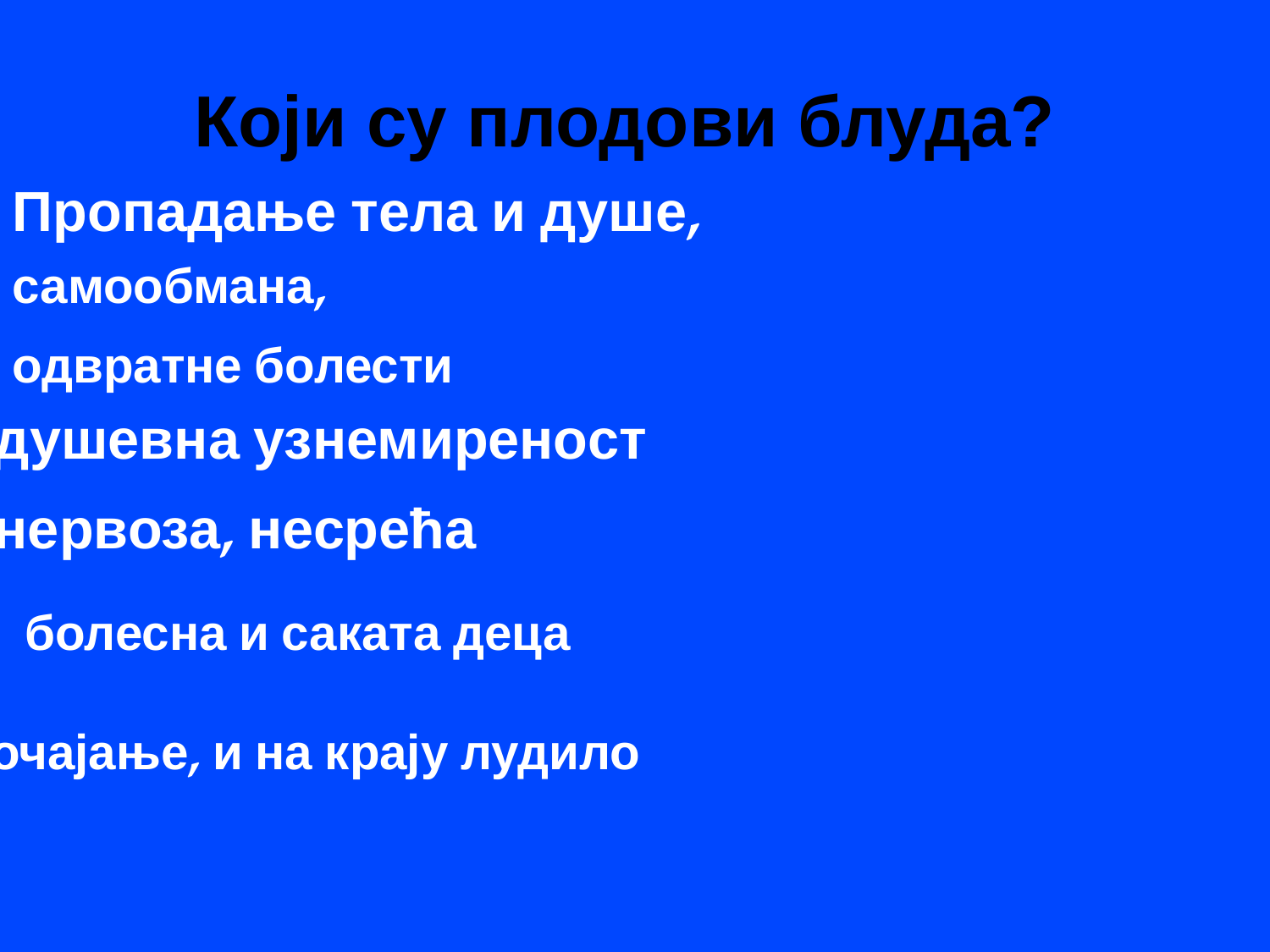

# Који су плодови блуда?
Пропадање тела и душе,
самообмана,
одвратне болести
душевна узнемиреност
нервоза, несрећа
болесна и саката деца
очајање, и на крају лудило